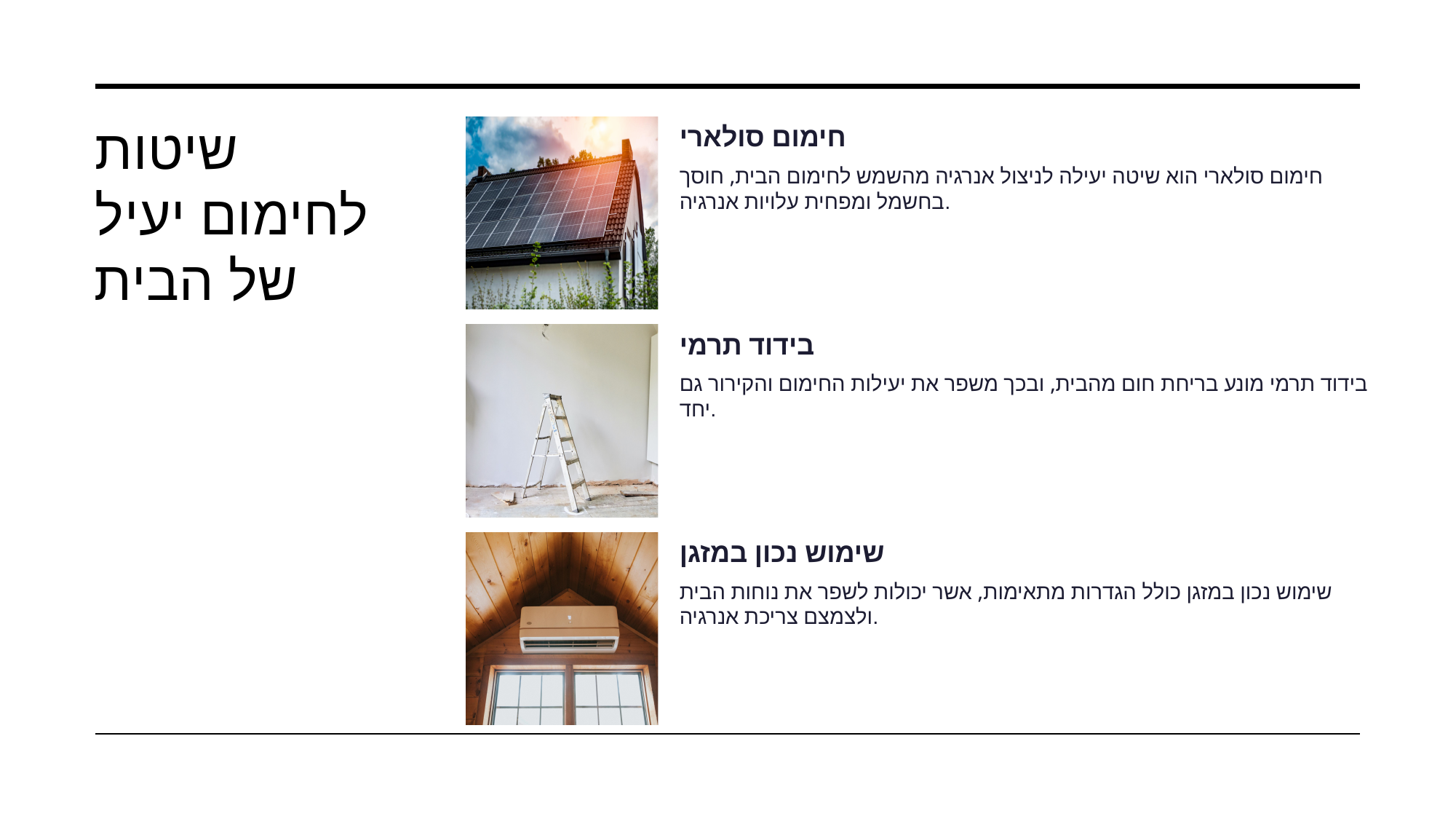

# שיטות לחימום יעיל של הבית
חימום סולארי
חימום סולארי הוא שיטה יעילה לניצול אנרגיה מהשמש לחימום הבית, חוסך בחשמל ומפחית עלויות אנרגיה.
בידוד תרמי
בידוד תרמי מונע בריחת חום מהבית, ובכך משפר את יעילות החימום והקירור גם יחד.
שימוש נכון במזגן
שימוש נכון במזגן כולל הגדרות מתאימות, אשר יכולות לשפר את נוחות הבית ולצמצם צריכת אנרגיה.